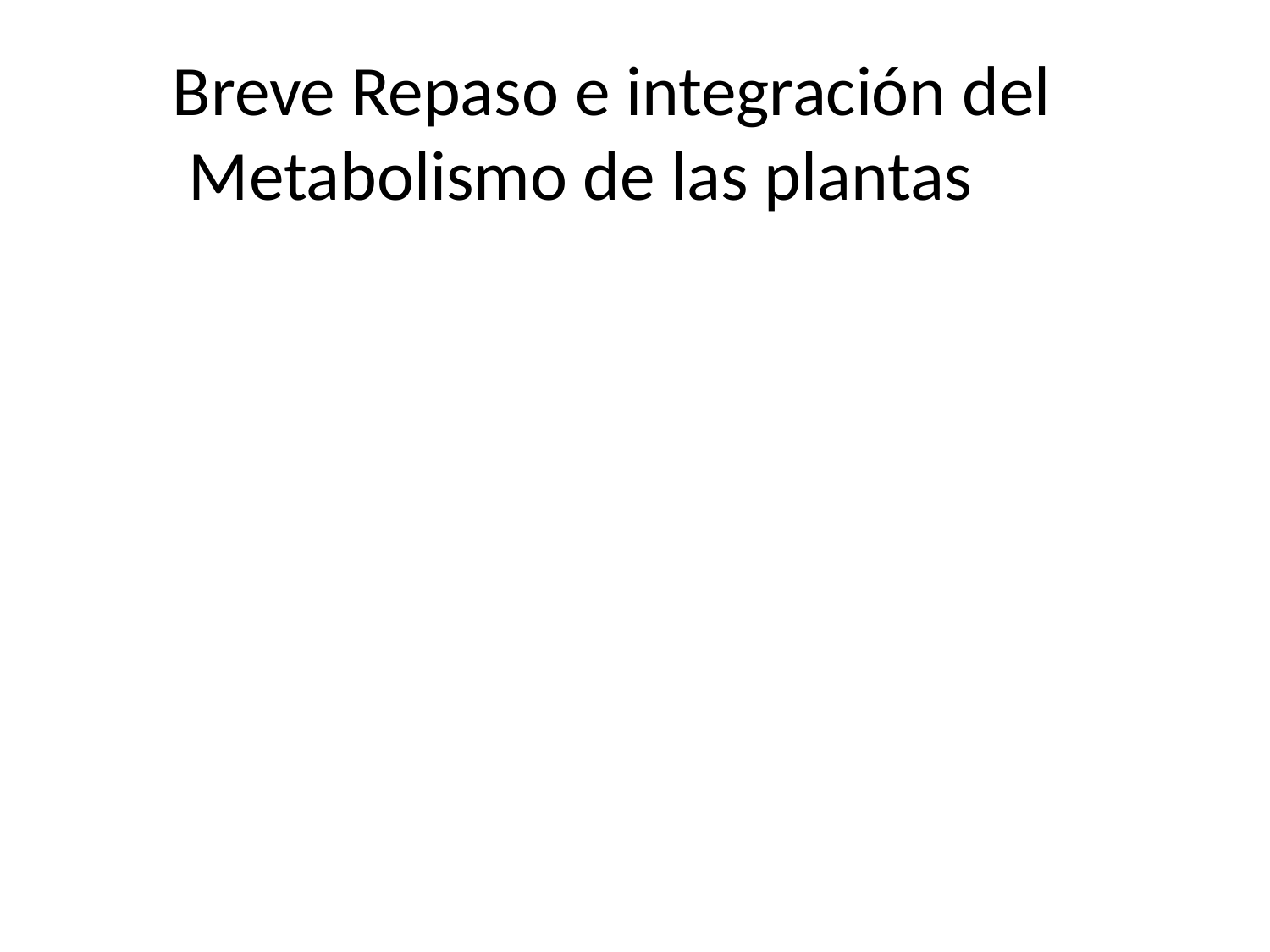

Breve Repaso e integración del
 Metabolismo de las plantas